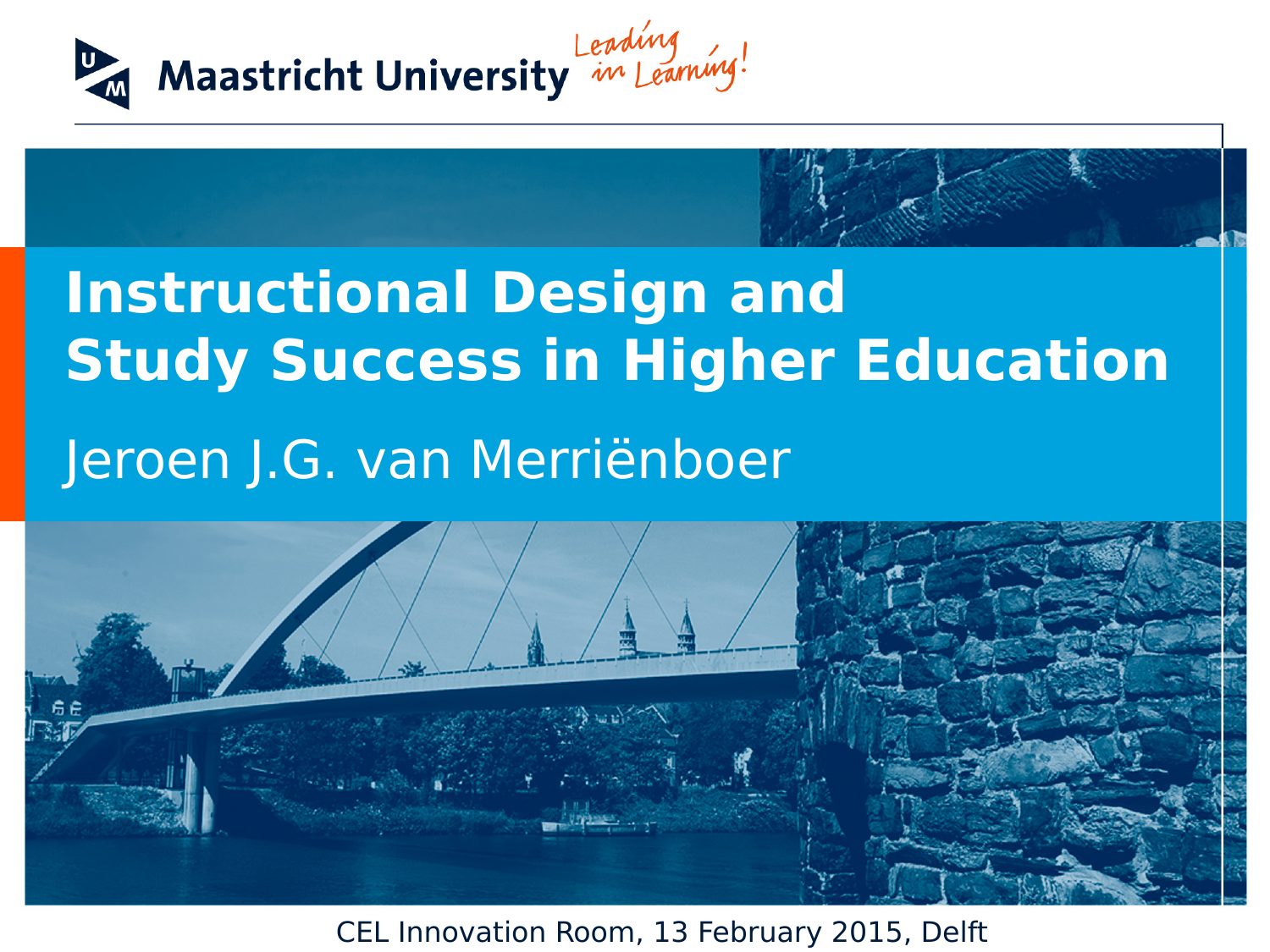

Instructional Design and
Study Success in Higher Education
Jeroen J.G. van Merriënboer
CEL Innovation Room, 13 February 2015, Delft